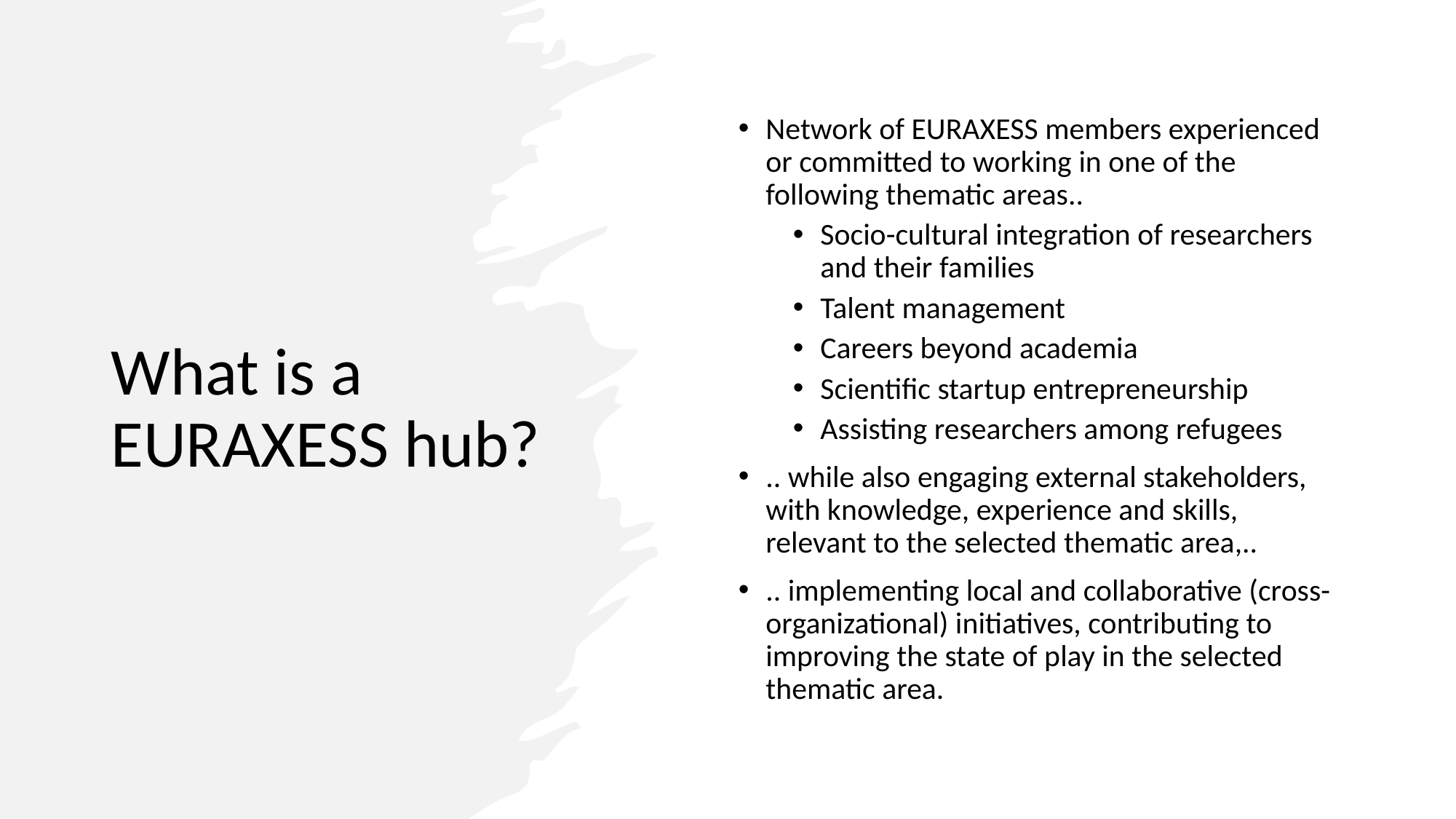

# What is a EURAXESS hub?
Network of EURAXESS members experienced or committed to working in one of the following thematic areas..
Socio-cultural integration of researchers and their families
Talent management
Careers beyond academia
Scientific startup entrepreneurship
Assisting researchers among refugees
.. while also engaging external stakeholders, with knowledge, experience and skills, relevant to the selected thematic area,..
.. implementing local and collaborative (cross-organizational) initiatives, contributing to improving the state of play in the selected thematic area.